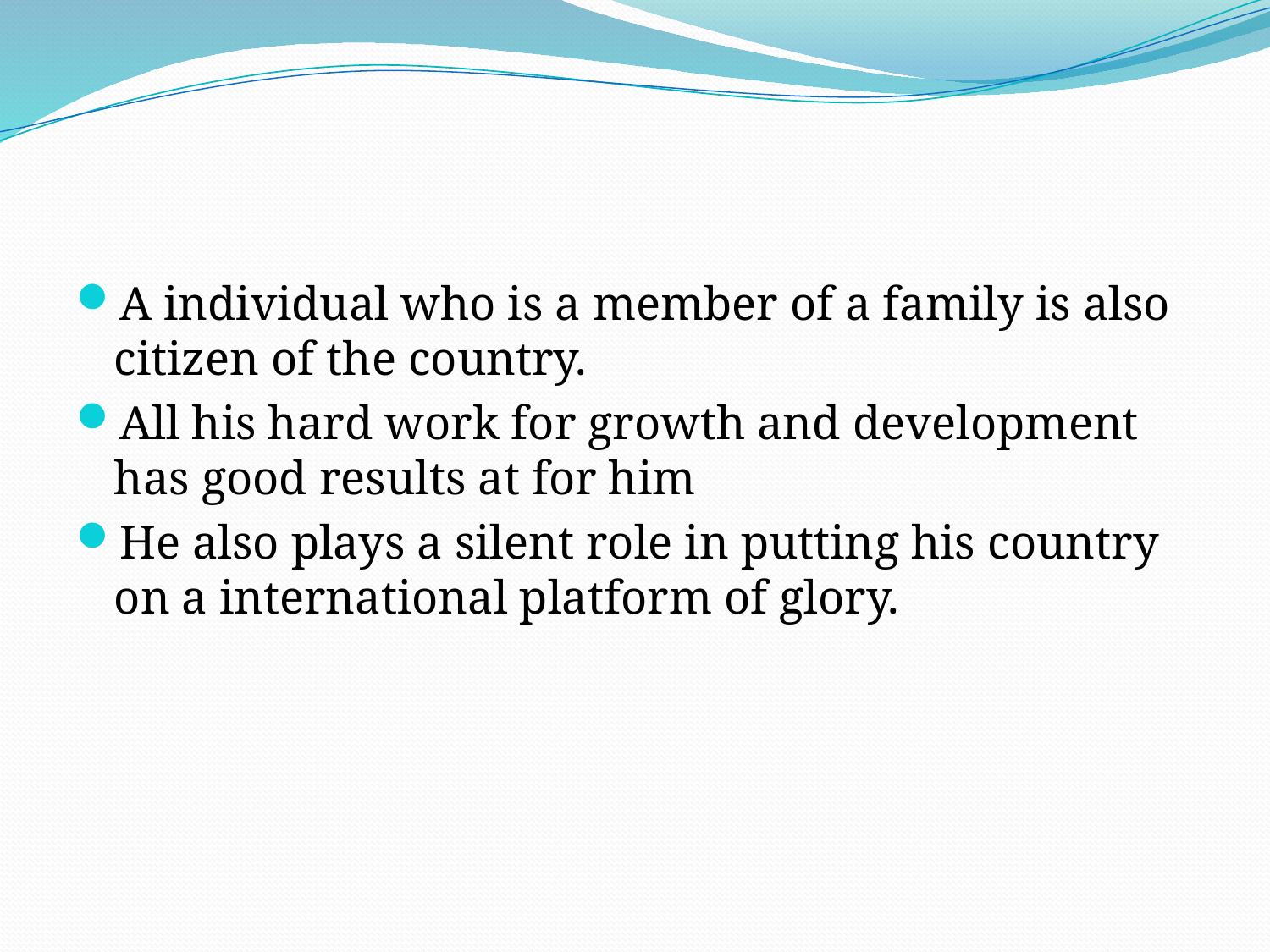

#
A individual who is a member of a family is also citizen of the country.
All his hard work for growth and development has good results at for him
He also plays a silent role in putting his country on a international platform of glory.